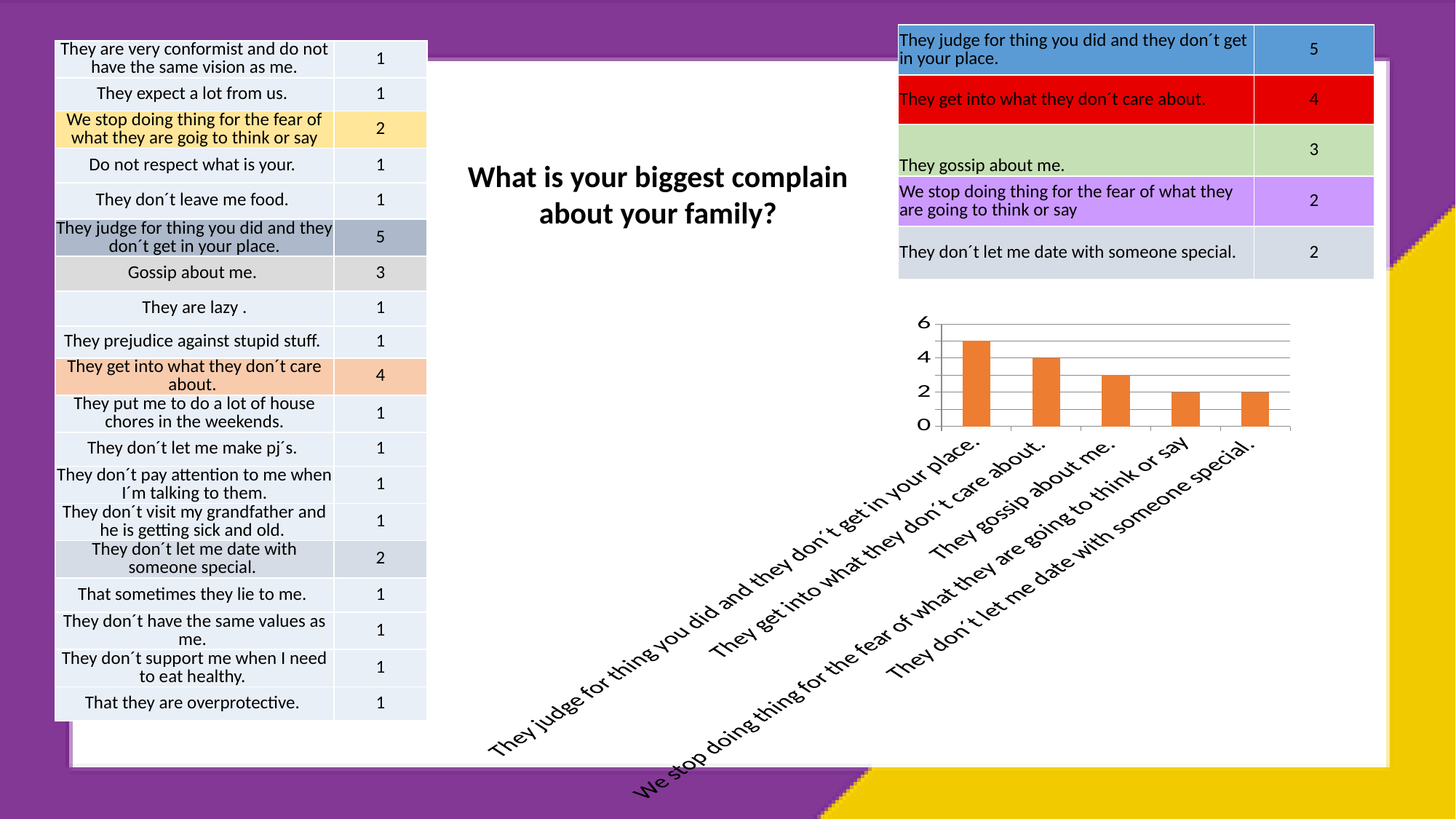

| They judge for thing you did and they don´t get in your place. | 5 |
| --- | --- |
| They get into what they don´t care about. | 4 |
| They gossip about me. | 3 |
| We stop doing thing for the fear of what they are going to think or say | 2 |
| They don´t let me date with someone special. | 2 |
| They are very conformist and do not have the same vision as me. | 1 |
| --- | --- |
| They expect a lot from us. | 1 |
| We stop doing thing for the fear of what they are goig to think or say | 2 |
| Do not respect what is your. | 1 |
| They don´t leave me food. | 1 |
| They judge for thing you did and they don´t get in your place. | 5 |
| Gossip about me. | 3 |
| They are lazy . | 1 |
| They prejudice against stupid stuff. | 1 |
| They get into what they don´t care about. | 4 |
| They put me to do a lot of house chores in the weekends. | 1 |
| They don´t let me make pj´s. | 1 |
| They don´t pay attention to me when I´m talking to them. | 1 |
| They don´t visit my grandfather and he is getting sick and old. | 1 |
| They don´t let me date with someone special. | 2 |
| That sometimes they lie to me. | 1 |
| They don´t have the same values as me. | 1 |
| They don´t support me when I need to eat healthy. | 1 |
| That they are overprotective. | 1 |
What is your biggest complain about your family?

### Chart

| Category |  |
|---|---|
| They judge for thing you did and they don´t get in your place. | 5.0 |
| They get into what they don´t care about.  | 4.0 |
| They gossip about me.  | 3.0 |
| We stop doing thing for the fear of what they are going to think or say | 2.0 |
| They don´t let me date with someone special.  | 2.0 |